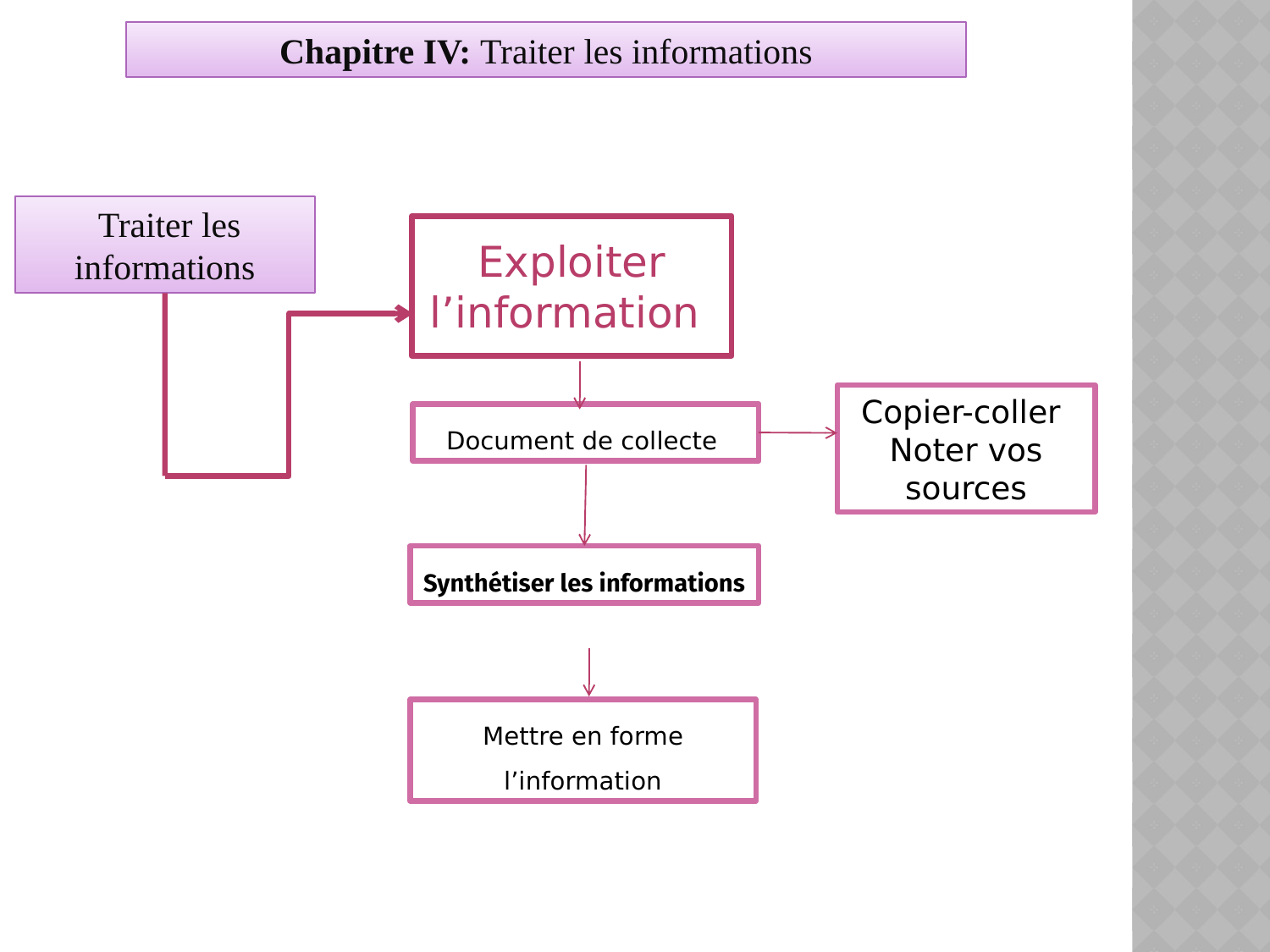

Chapitre IV: Traiter les informations
 Traiter les informations
Exploiter l’information
Copier-coller
Noter vos sources
Document de collecte
Synthétiser les informations
Mettre en forme l’information